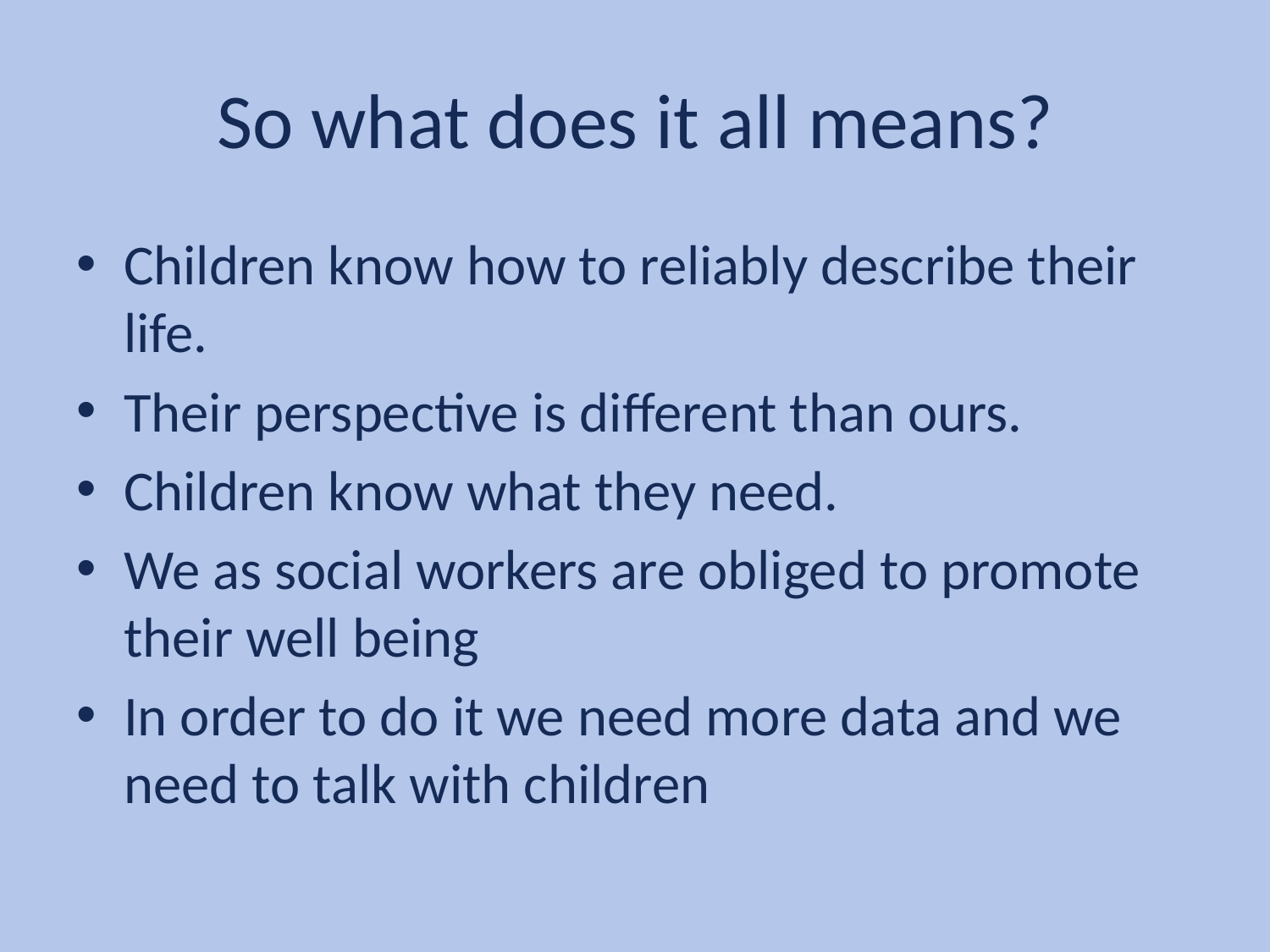

# So what does it all means?
Children know how to reliably describe their life.
Their perspective is different than ours.
Children know what they need.
We as social workers are obliged to promote their well being
In order to do it we need more data and we need to talk with children